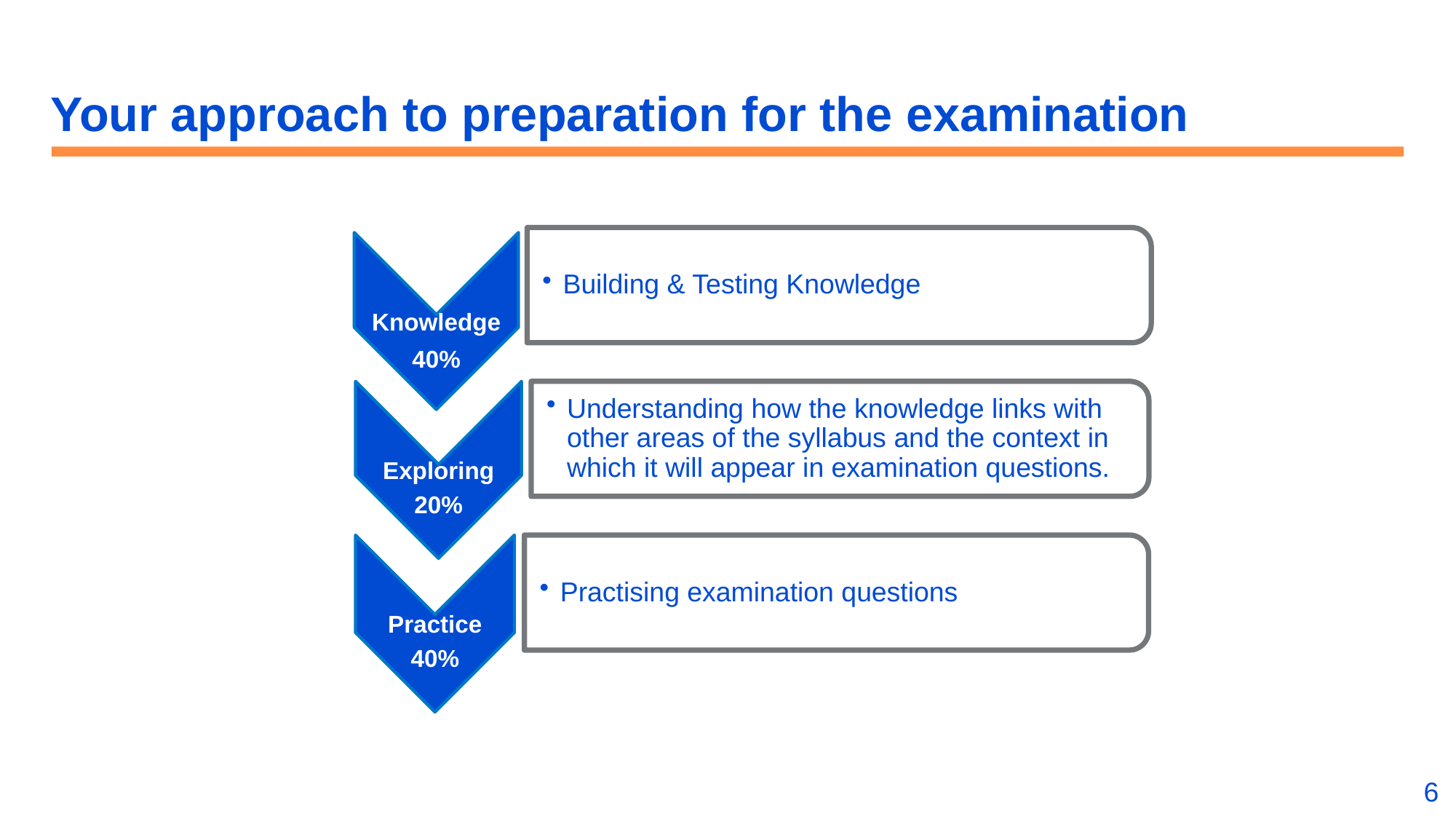

# Your approach to preparation for the examination

Knowledge
40%
Building & Testing Knowledge

Exploring
20%
Understanding how the knowledge links with other areas of the syllabus and the context in which it will appear in examination questions.

Practice
40%
Practising examination questions